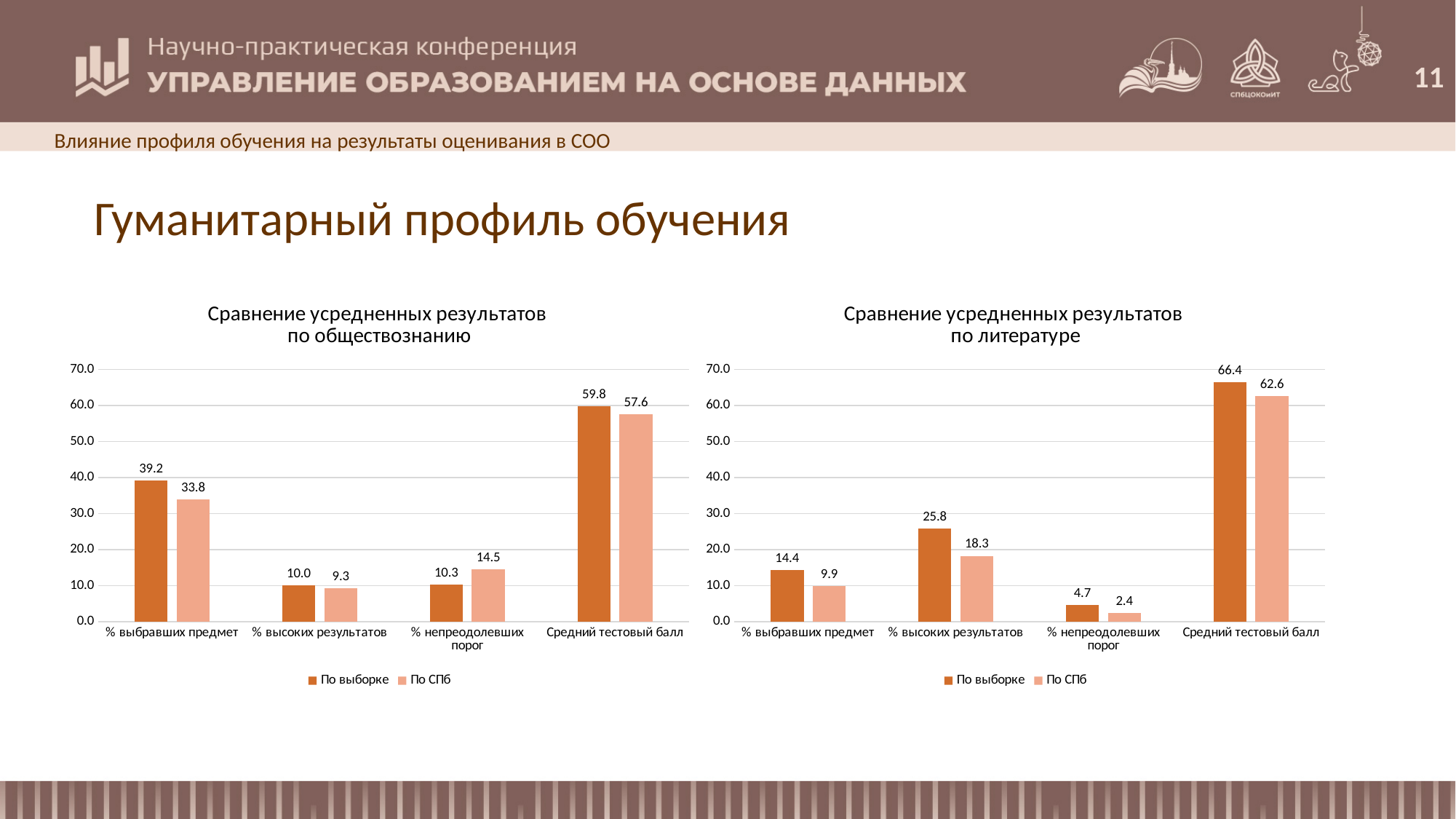

11
Влияние профиля обучения на результаты оценивания в СОО
Гуманитарный профиль обучения

### Chart: Сравнение усредненных результатов по обществознанию

| Category | По выборке | По СПб |
|---|---|---|
| % выбравших предмет | 39.176236071097335 | 33.840872374798025 |
| % высоких результатов | 10.037518761303923 | 9.320921350996526 |
| % непреодолевших порог | 10.347999047887154 | 14.512471655328797 |
| Средний тестовый балл | 59.75451168726261 | 57.61236424394325 |

### Chart: Сравнение усредненных результатов по литературе

| Category | По выборке | По СПб |
|---|---|---|
| % выбравших предмет | 14.377237584776157 | 9.923263327948296 |
| % высоких результатов | 25.76516395481913 | 18.274318274318265 |
| % непреодолевших порог | 4.693486590038314 | 2.3606023606023587 |
| Средний тестовый балл | 66.41746653729413 | 62.647154471544745 |